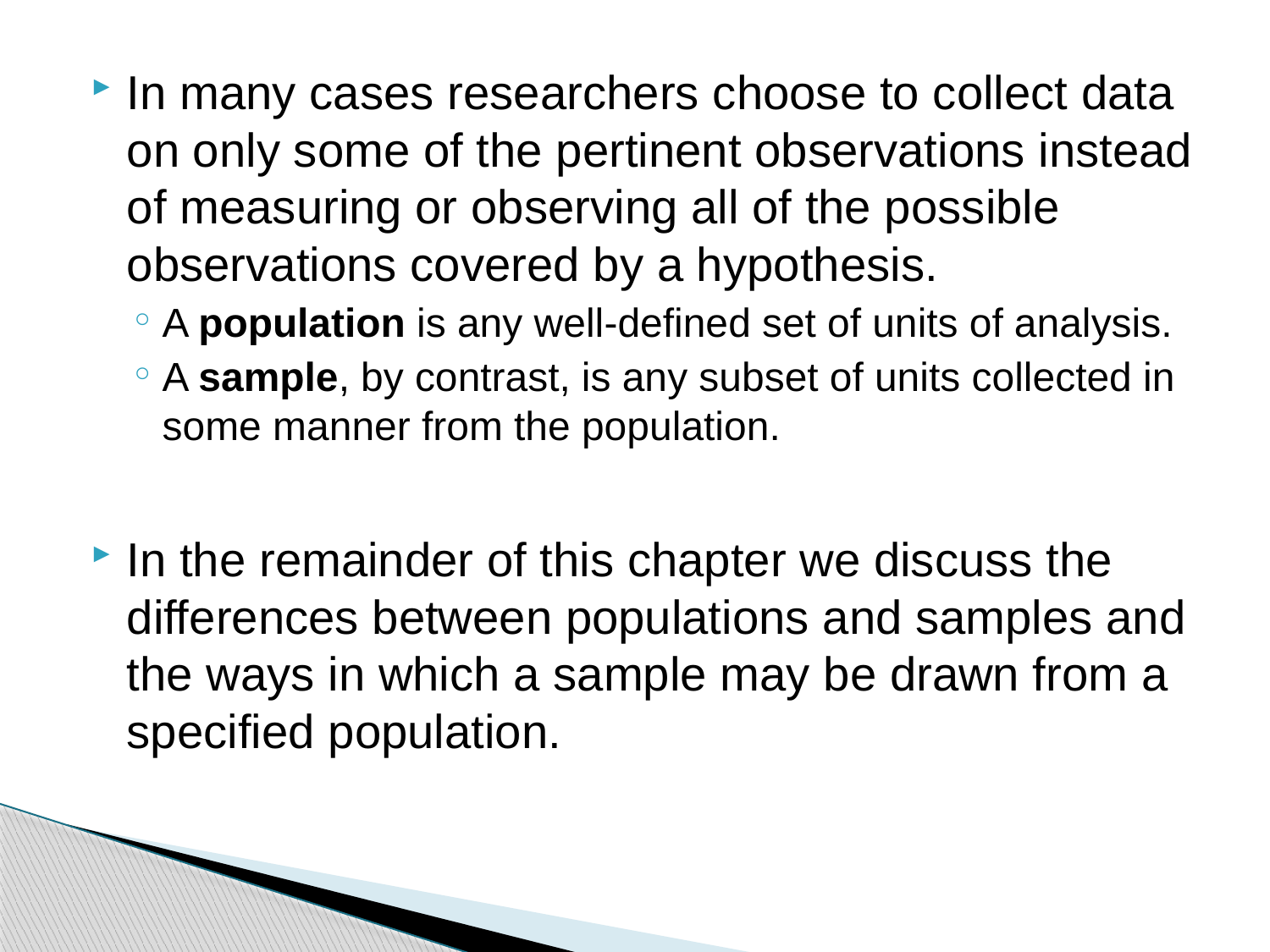

In many cases researchers choose to collect data on only some of the pertinent observations instead of measuring or observing all of the possible observations covered by a hypothesis.
A population is any well-defined set of units of analysis.
A sample, by contrast, is any subset of units collected in some manner from the population.

In the remainder of this chapter we discuss the differences between populations and samples and the ways in which a sample may be drawn from a specified population.